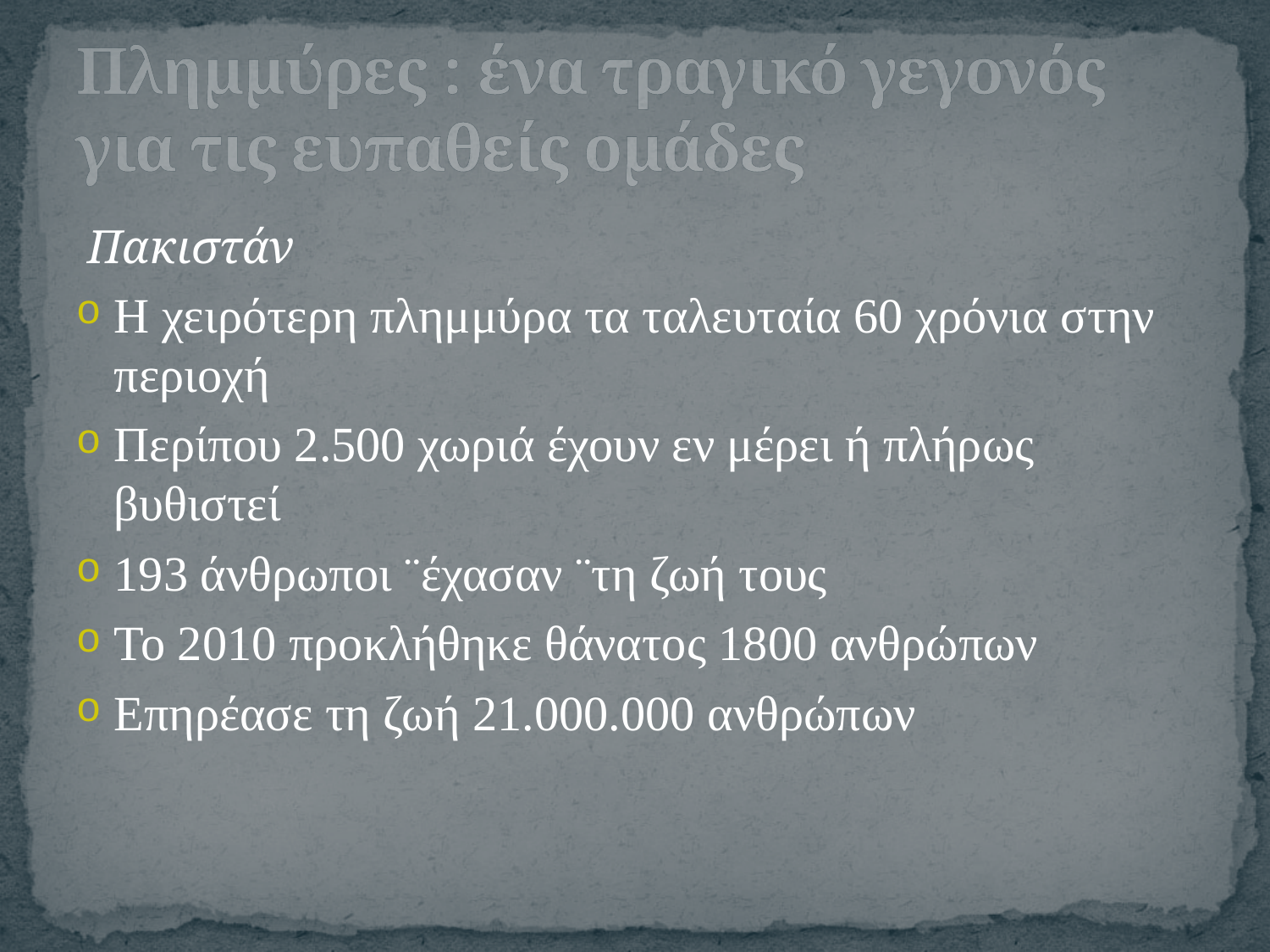

# Πλημμύρες : ένα τραγικό γεγονός για τις ευπαθείς ομάδες
Πακιστάν
Η χειρότερη πλημμύρα τα ταλευταία 60 χρόνια στην περιοχή
Περίπου 2.500 χωριά έχουν εν μέρει ή πλήρως  βυθιστεί
193 άνθρωποι ¨έχασαν ¨τη ζωή τους
Το 2010 προκλήθηκε θάνατος 1800 ανθρώπων
Επηρέασε τη ζωή 21.000.000 ανθρώπων